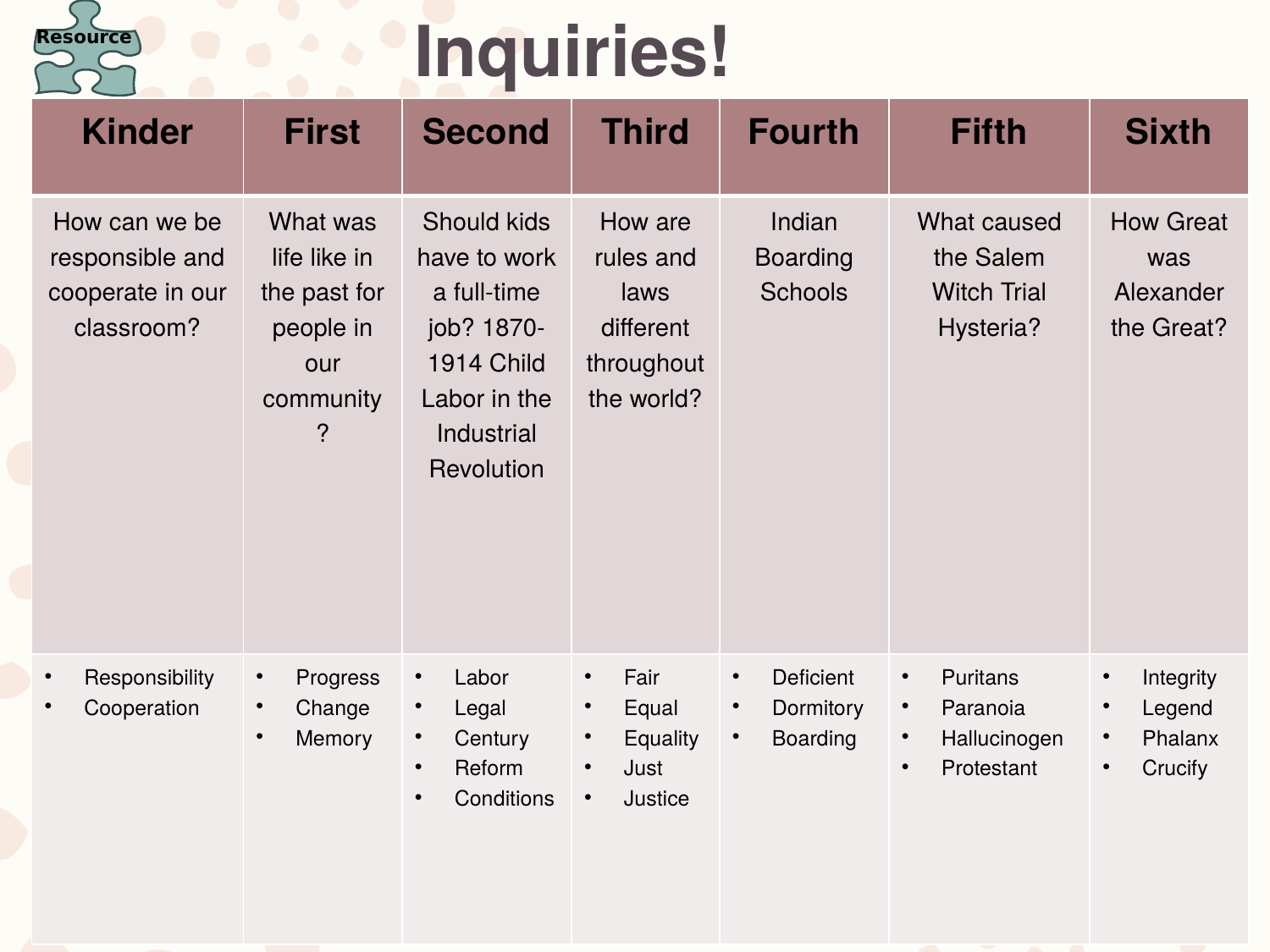

Inquiries!
Resource
| Kinder | First | Second | Third | Fourth | Fifth | Sixth |
| --- | --- | --- | --- | --- | --- | --- |
| How can we be responsible and cooperate in our classroom? | What was life like in the past for people in our community? | Should kids have to work a full-time job? 1870-1914 Child Labor in the Industrial Revolution | How are rules and laws different throughout the world? | Indian Boarding Schools | What caused the Salem Witch Trial Hysteria? | How Great was Alexander the Great? |
| Responsibility Cooperation | Progress Change Memory | Labor Legal Century Reform Conditions | Fair Equal Equality Just Justice | Deficient Dormitory Boarding | Puritans Paranoia Hallucinogen Protestant | Integrity Legend Phalanx Crucify |